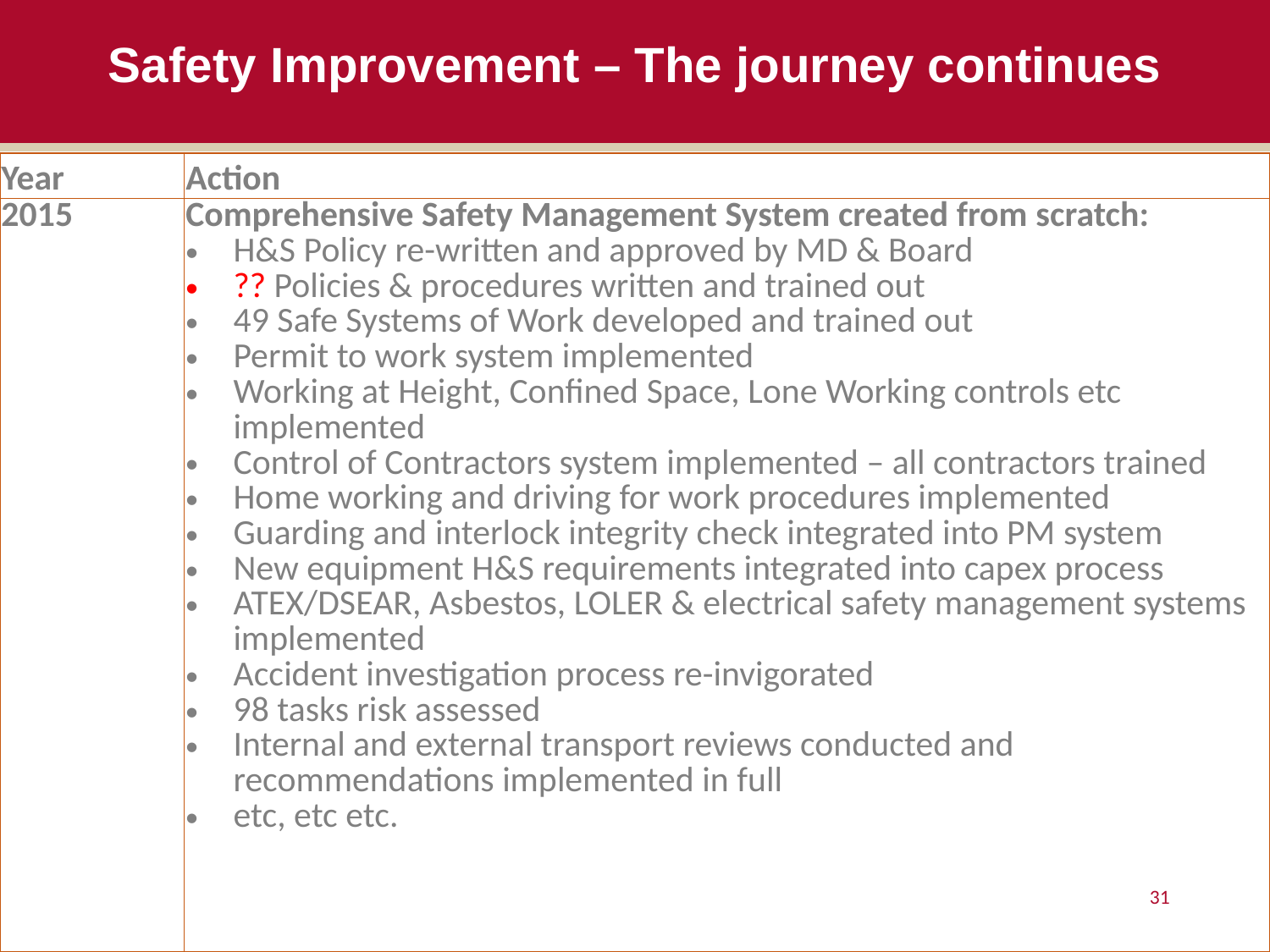

# Safety Improvement – The journey continues
| Year | Action |
| --- | --- |
| 2015 | Comprehensive Safety Management System created from scratch: H&S Policy re-written and approved by MD & Board ?? Policies & procedures written and trained out 49 Safe Systems of Work developed and trained out Permit to work system implemented Working at Height, Confined Space, Lone Working controls etc implemented Control of Contractors system implemented – all contractors trained Home working and driving for work procedures implemented Guarding and interlock integrity check integrated into PM system New equipment H&S requirements integrated into capex process ATEX/DSEAR, Asbestos, LOLER & electrical safety management systems implemented Accident investigation process re-invigorated 98 tasks risk assessed Internal and external transport reviews conducted and recommendations implemented in full etc, etc etc. |

31